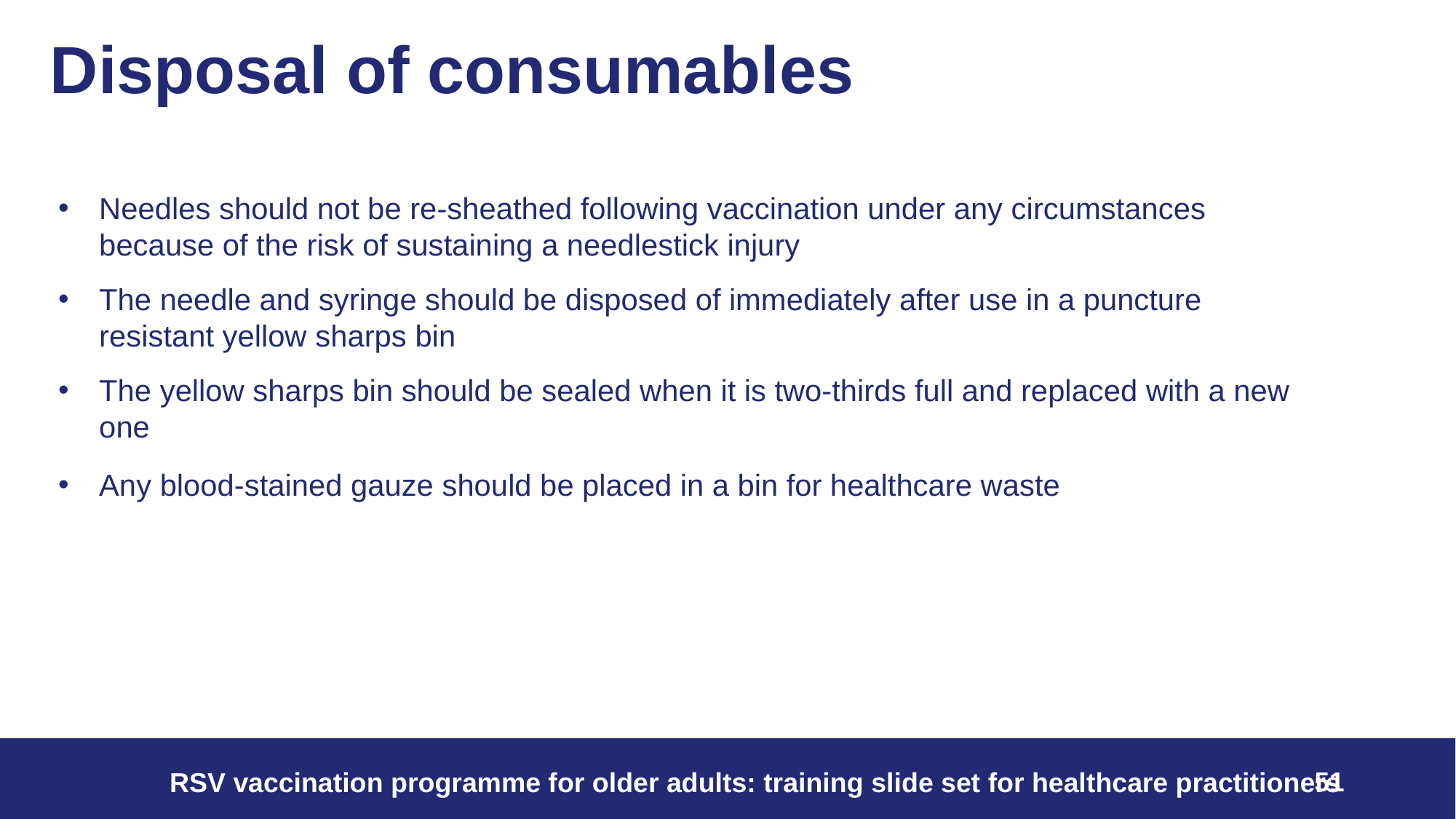

# Disposal of consumables
Needles should not be re-sheathed following vaccination under any circumstances because of the risk of sustaining a needlestick injury
The needle and syringe should be disposed of immediately after use in a puncture resistant yellow sharps bin
The yellow sharps bin should be sealed when it is two-thirds full and replaced with a new one
Any blood-stained gauze should be placed in a bin for healthcare waste

51
RSV vaccination programme for older adults: training slide set for healthcare practitioners